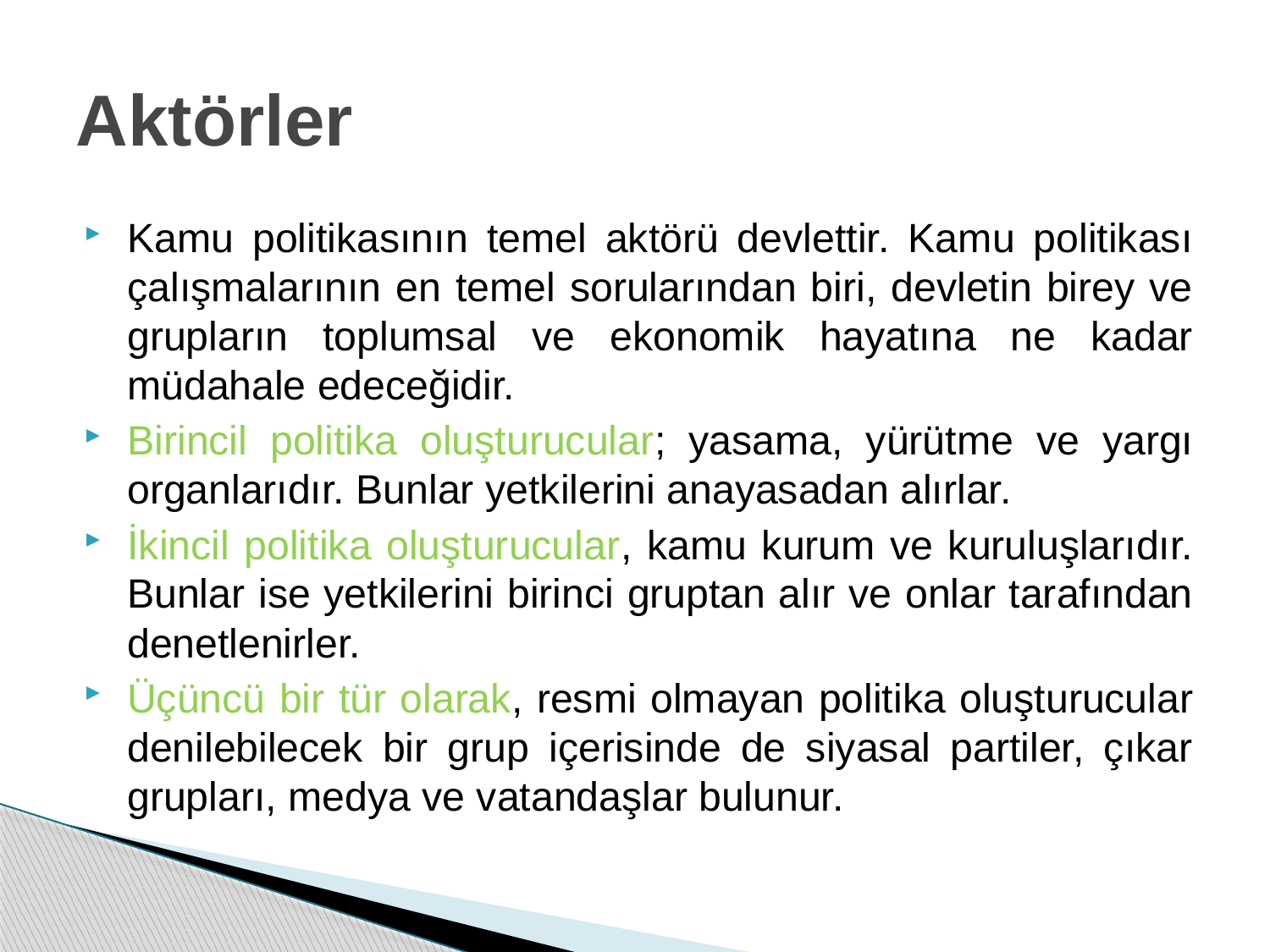

# Aktörler
Kamu politikasının temel aktörü devlettir. Kamu politikası çalışmalarının en temel sorularından biri, devletin birey ve grupların toplumsal ve ekonomik hayatına ne kadar müdahale edeceğidir.
Birincil politika oluşturucular; yasama, yürütme ve yargı organlarıdır. Bunlar yetkilerini anayasadan alırlar.
İkincil politika oluşturucular, kamu kurum ve kuruluşlarıdır. Bunlar ise yetkilerini birinci gruptan alır ve onlar tarafından denetlenirler.
Üçüncü bir tür olarak, resmi olmayan politika oluşturucular denilebilecek bir grup içerisinde de siyasal partiler, çıkar grupları, medya ve vatandaşlar bulunur.